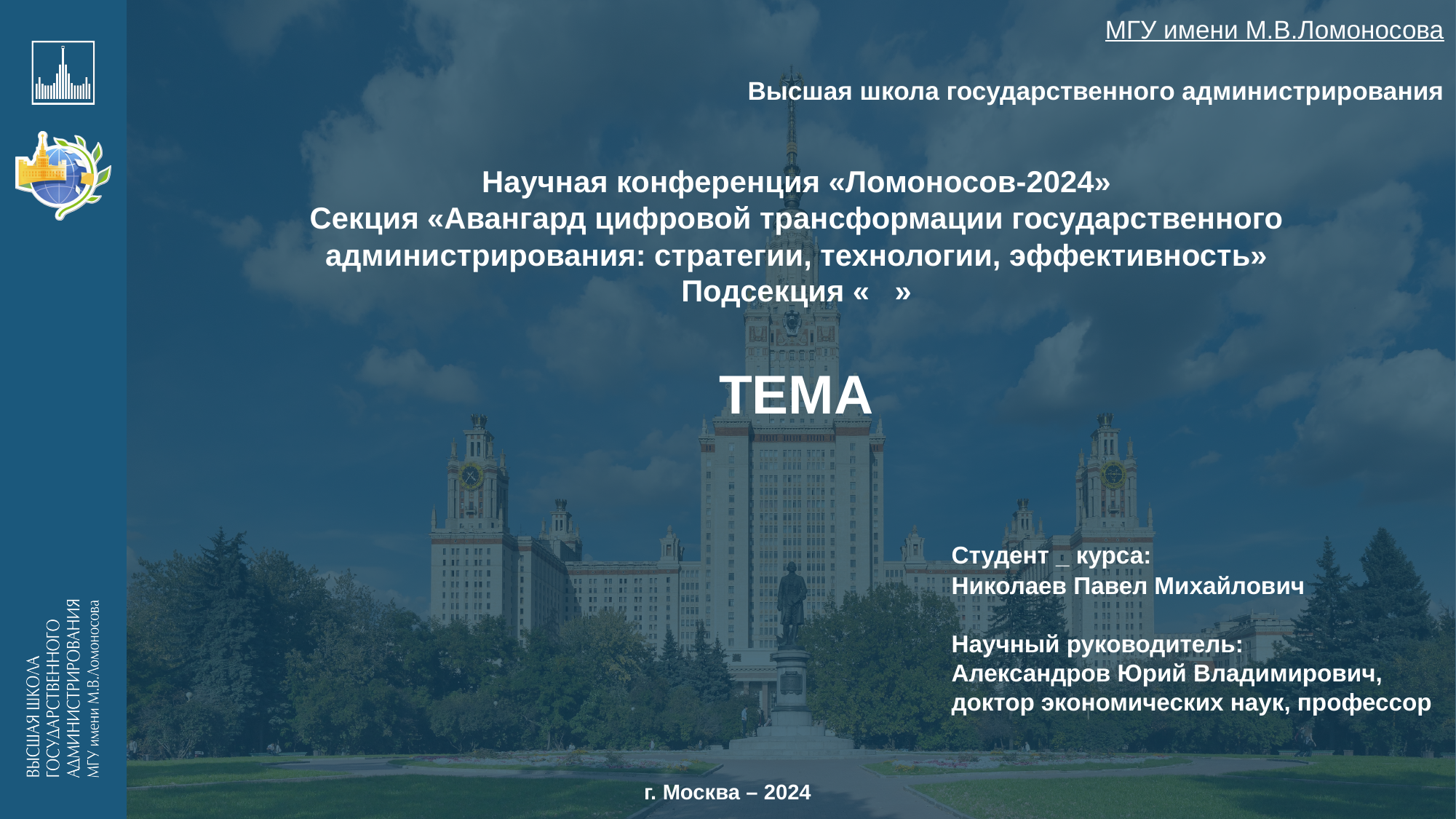

МГУ имени М.В.Ломоносова

Высшая школа государственного администрирования
Научная конференция «Ломоносов-2024»
Секция «Авангард цифровой трансформации государственного администрирования: стратегии, технологии, эффективность»
Подсекция «   »

ТЕМА

						                      Студент _ курса:
						                      Николаев Павел Михайлович

						                      Научный руководитель:
						                      Александров Юрий Владимирович,
						                      доктор экономических наук, профессор
г. Москва – 2024